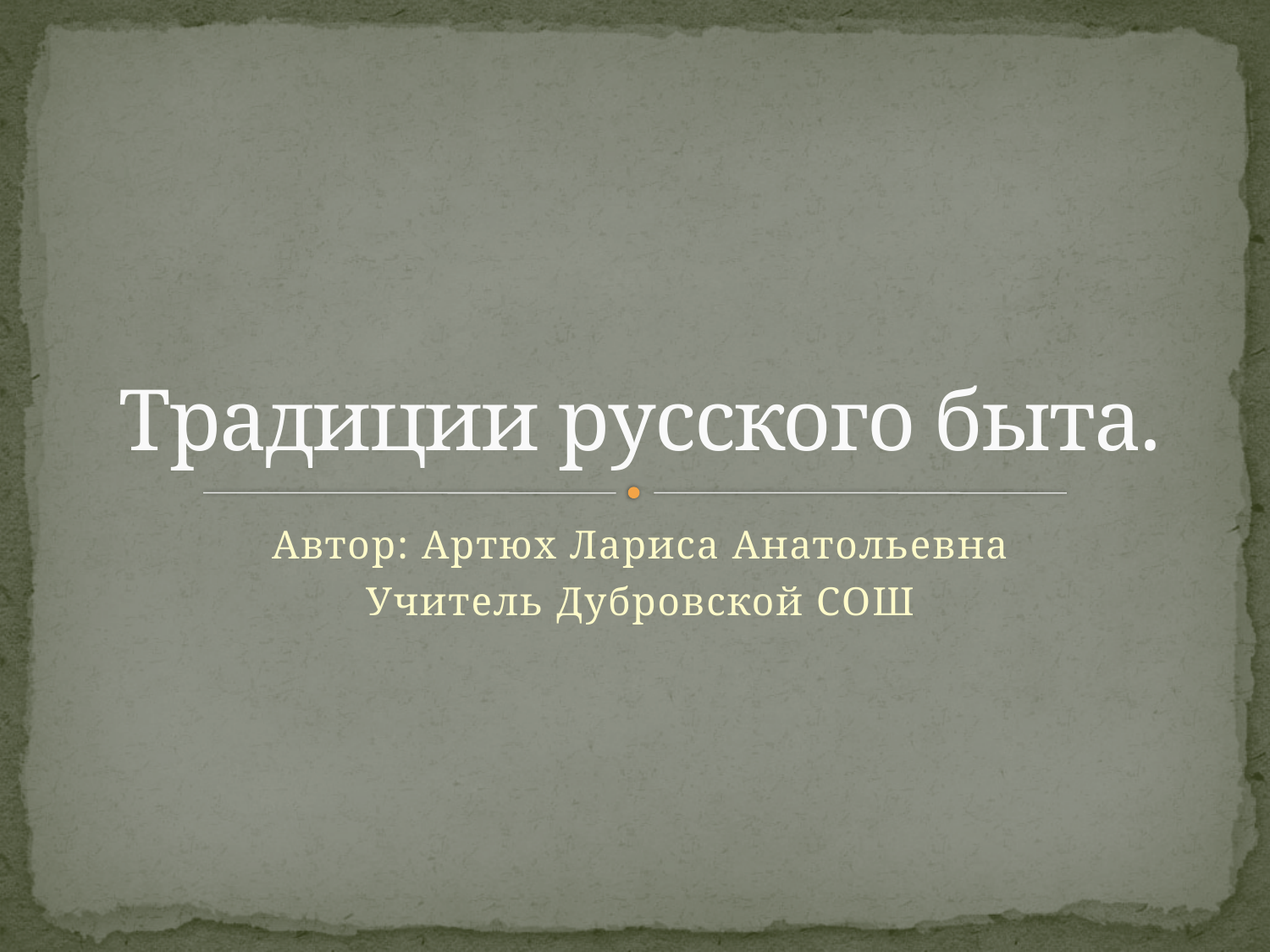

# Традиции русского быта.
Автор: Артюх Лариса Анатольевна
Учитель Дубровской СОШ